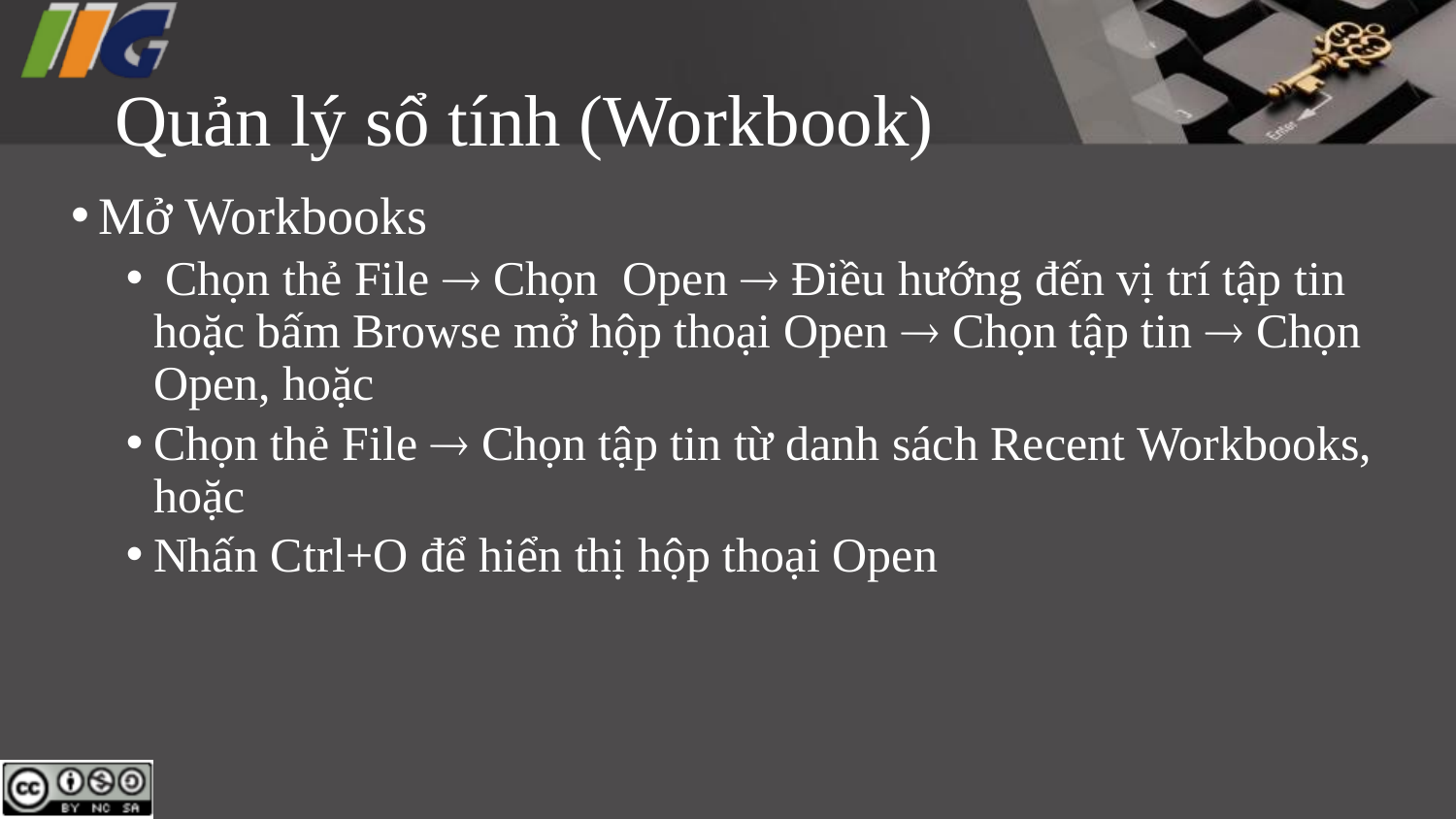

# Quản lý sổ tính (Workbook)
Mở Workbooks
 Chọn thẻ File → Chọn  Open → Điều hướng đến vị trí tập tin hoặc bấm Browse mở hộp thoại Open → Chọn tập tin → Chọn Open, hoặc
Chọn thẻ File → Chọn tập tin từ danh sách Recent Workbooks, hoặc
Nhấn Ctrl+O để hiển thị hộp thoại Open